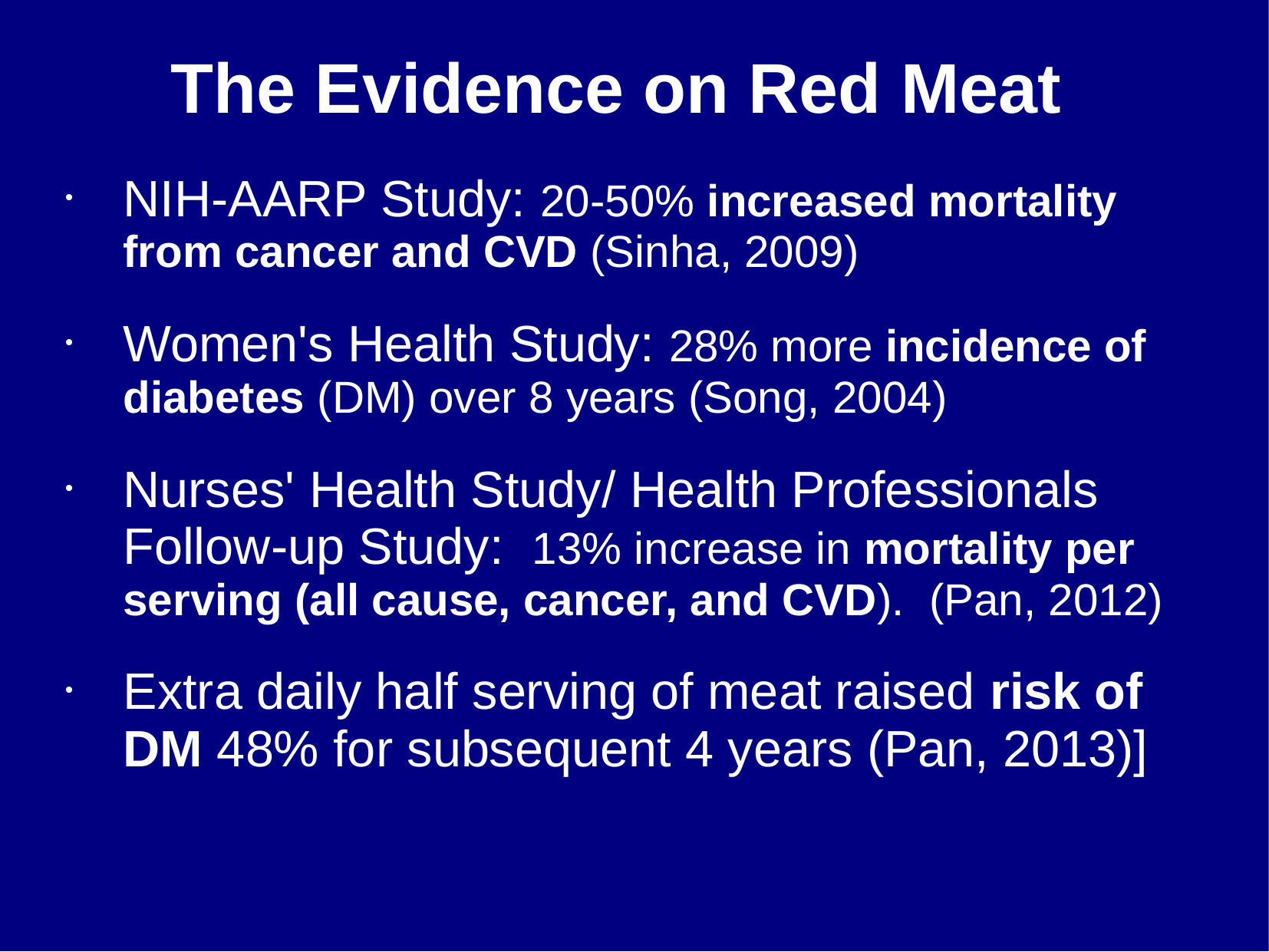

# The Evidence on Red Meat
NIH-AARP Study: 20-50% increased mortality from cancer and CVD (Sinha, 2009)
Women's Health Study: 28% more incidence of diabetes (DM) over 8 years (Song, 2004)
Nurses' Health Study/ Health Professionals Follow-up Study:  13% increase in mortality per serving (all cause, cancer, and CVD).  (Pan, 2012)
Extra daily half serving of meat raised risk of DM 48% for subsequent 4 years (Pan, 2013)]